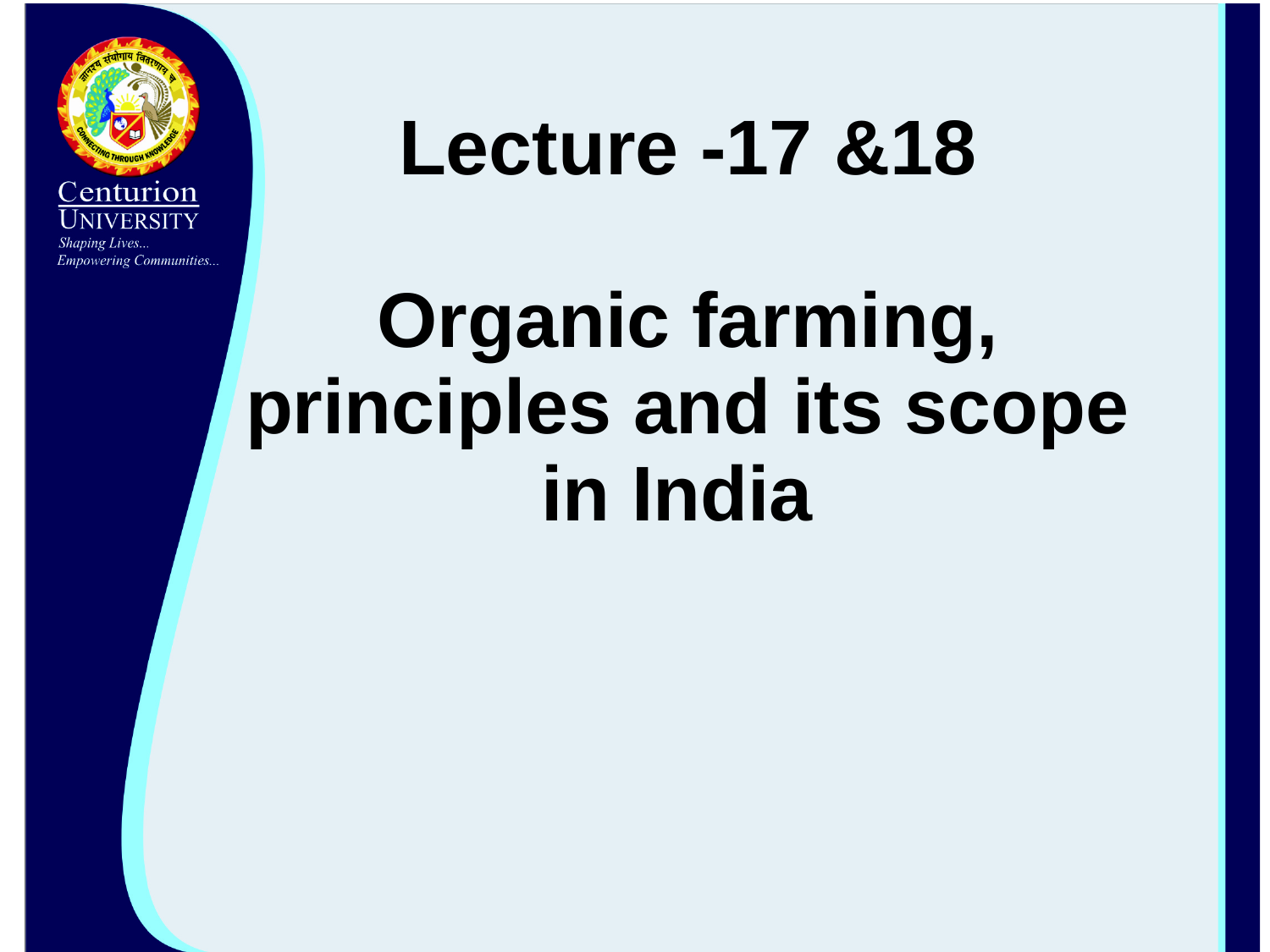

# Lecture -17 &18 Organic farming, principles and its scope in India